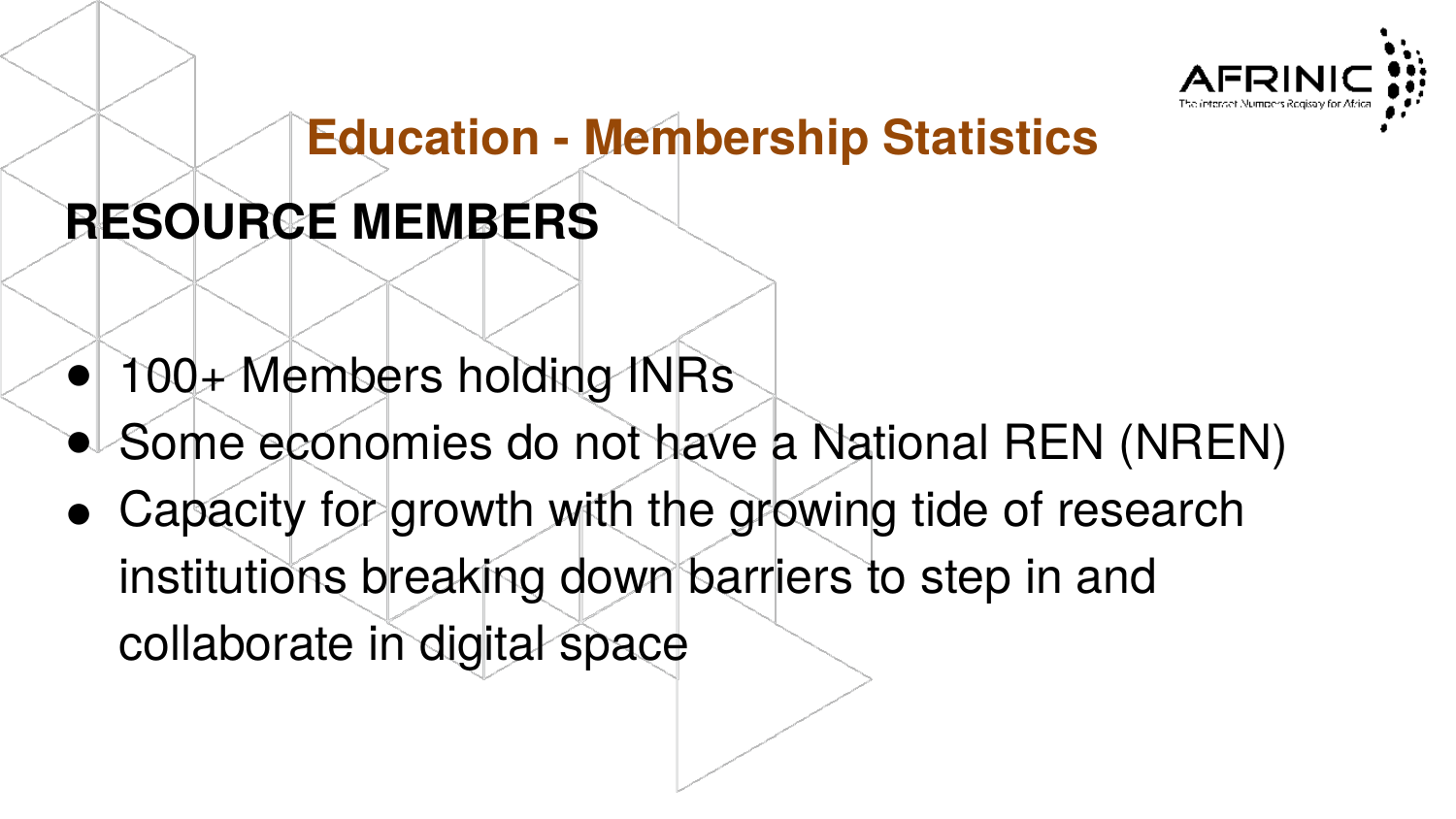

# Education - Membership Statistics

RESOURCE MEMBERS

100+ Members holding INRs
Some economies do not have a National REN (NREN)
Capacity for growth with the growing tide of research institutions breaking down barriers to step in and collaborate in digital space